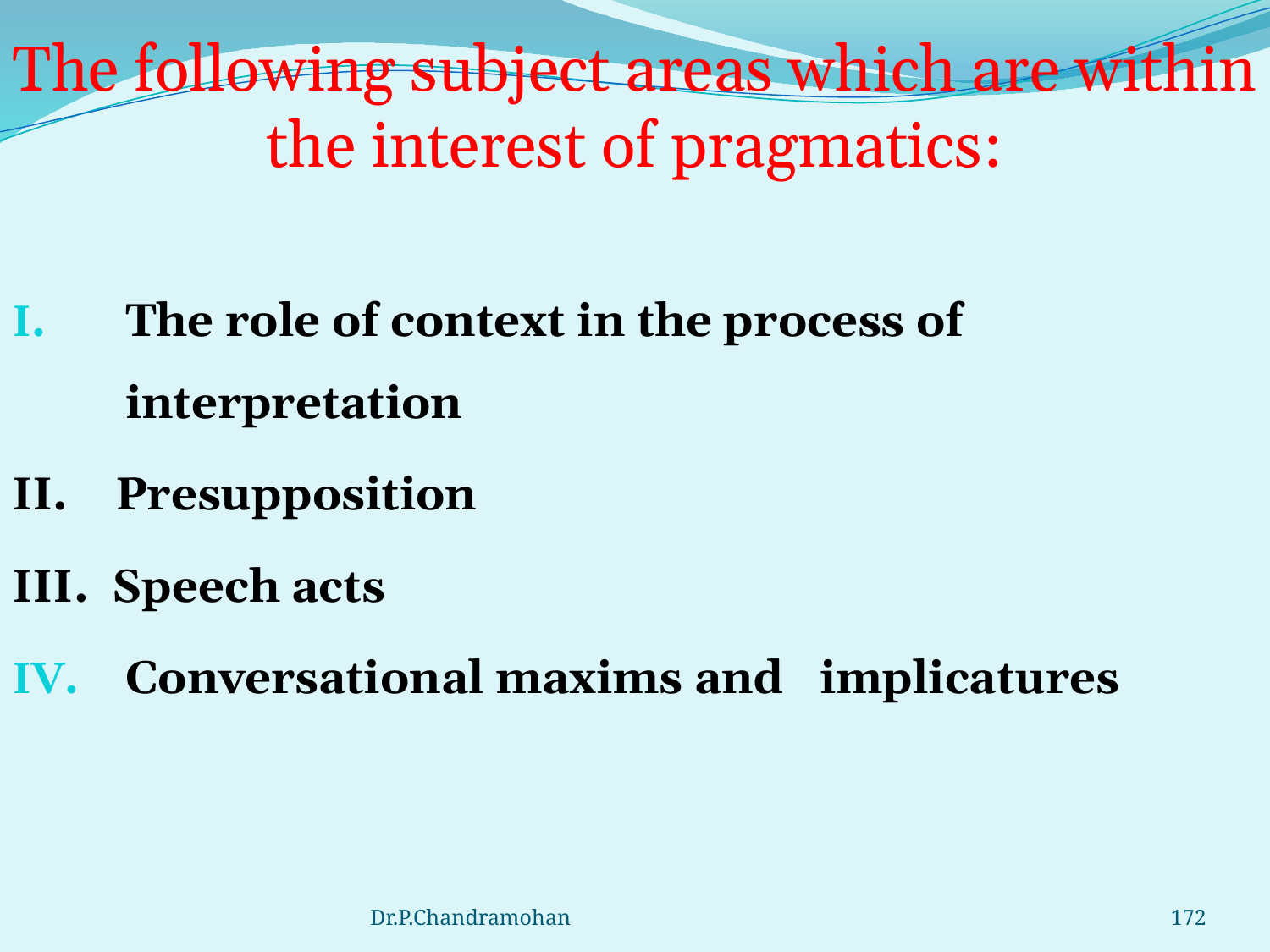

# The following subject areas which are within the interest of pragmatics:
The role of context in the process of   interpretation
II.    Presupposition
III.  Speech acts
Conversational maxims and   implicatures

Dr.P.Chandramohan
172